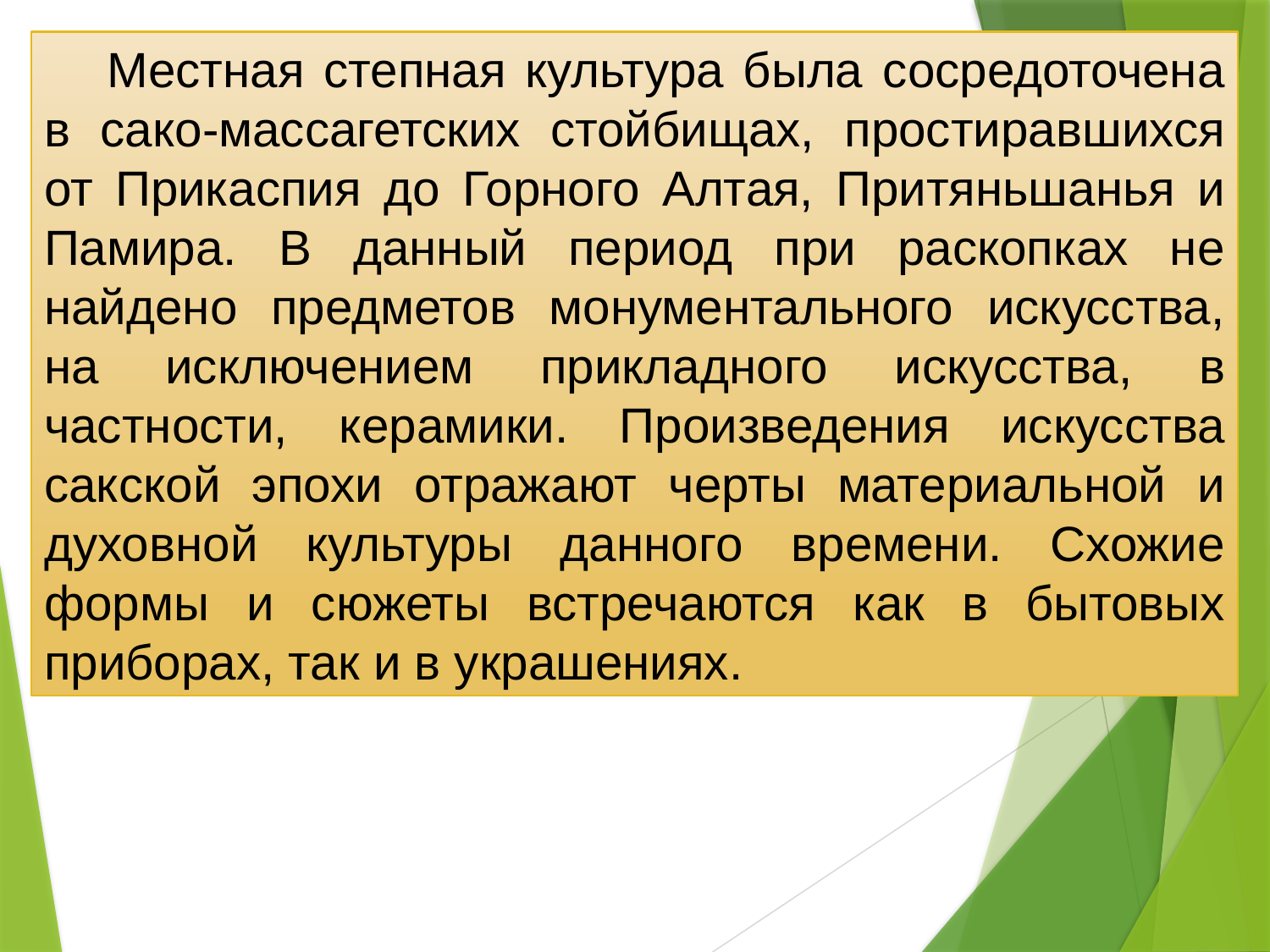

Местная степная культура была сосредоточена в сако-массагетских стойбищах, простиравшихся от Прикаспия до Горного Алтая, Притяньшанья и Памира. В данный период при раскопках не найдено предметов монументального искусства, на исключением прикладного искусства, в частности, керамики. Произведения искусства сакской эпохи отражают черты материальной и духовной культуры данного времени. Схожие формы и сюжеты встречаются как в бытовых приборах, так и в украшениях.